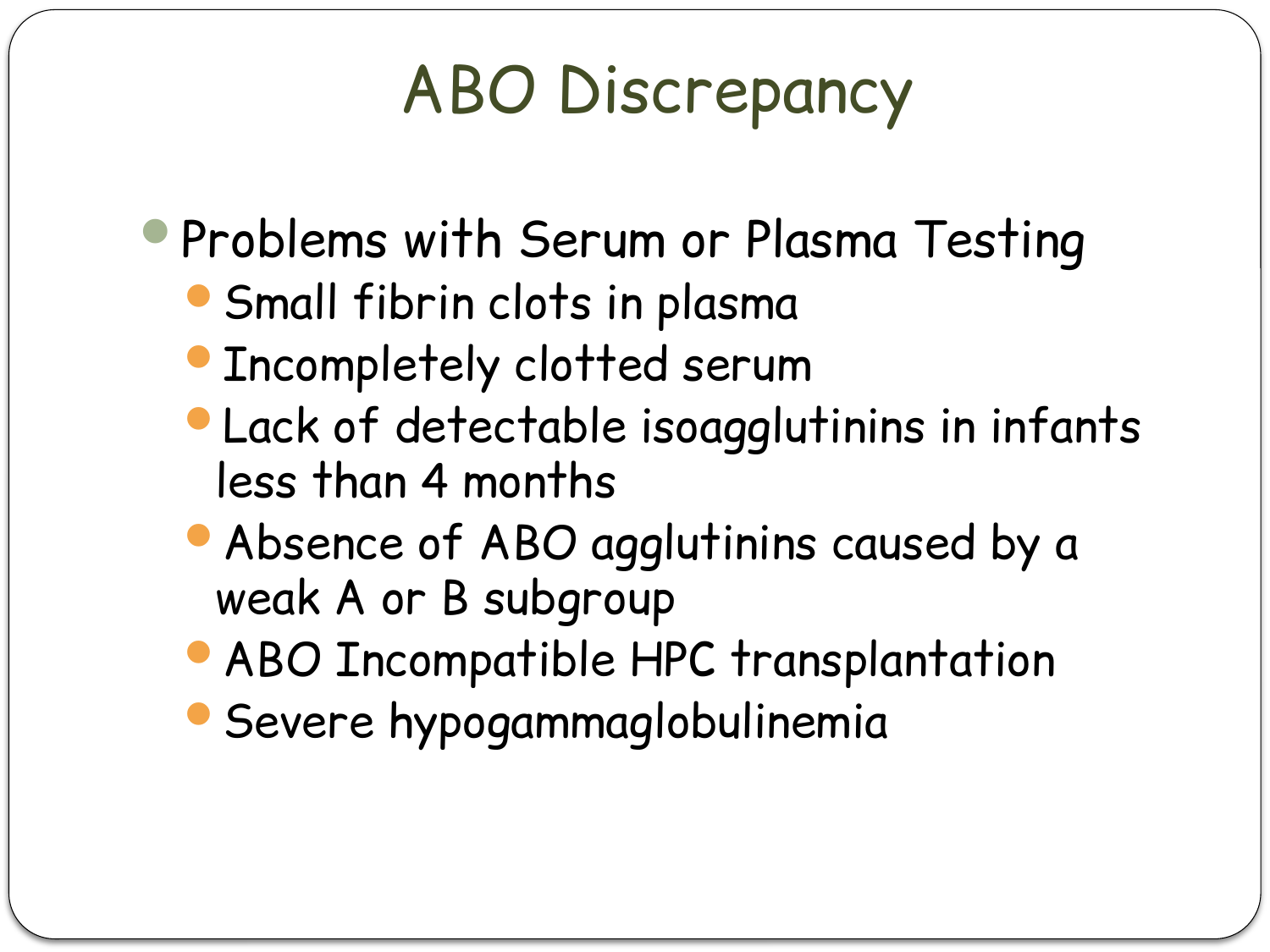

# ABO Discrepancy
Problems with Serum or Plasma Testing
Small fibrin clots in plasma
Incompletely clotted serum
Lack of detectable isoagglutinins in infants less than 4 months
Absence of ABO agglutinins caused by a weak A or B subgroup
ABO Incompatible HPC transplantation
Severe hypogammaglobulinemia